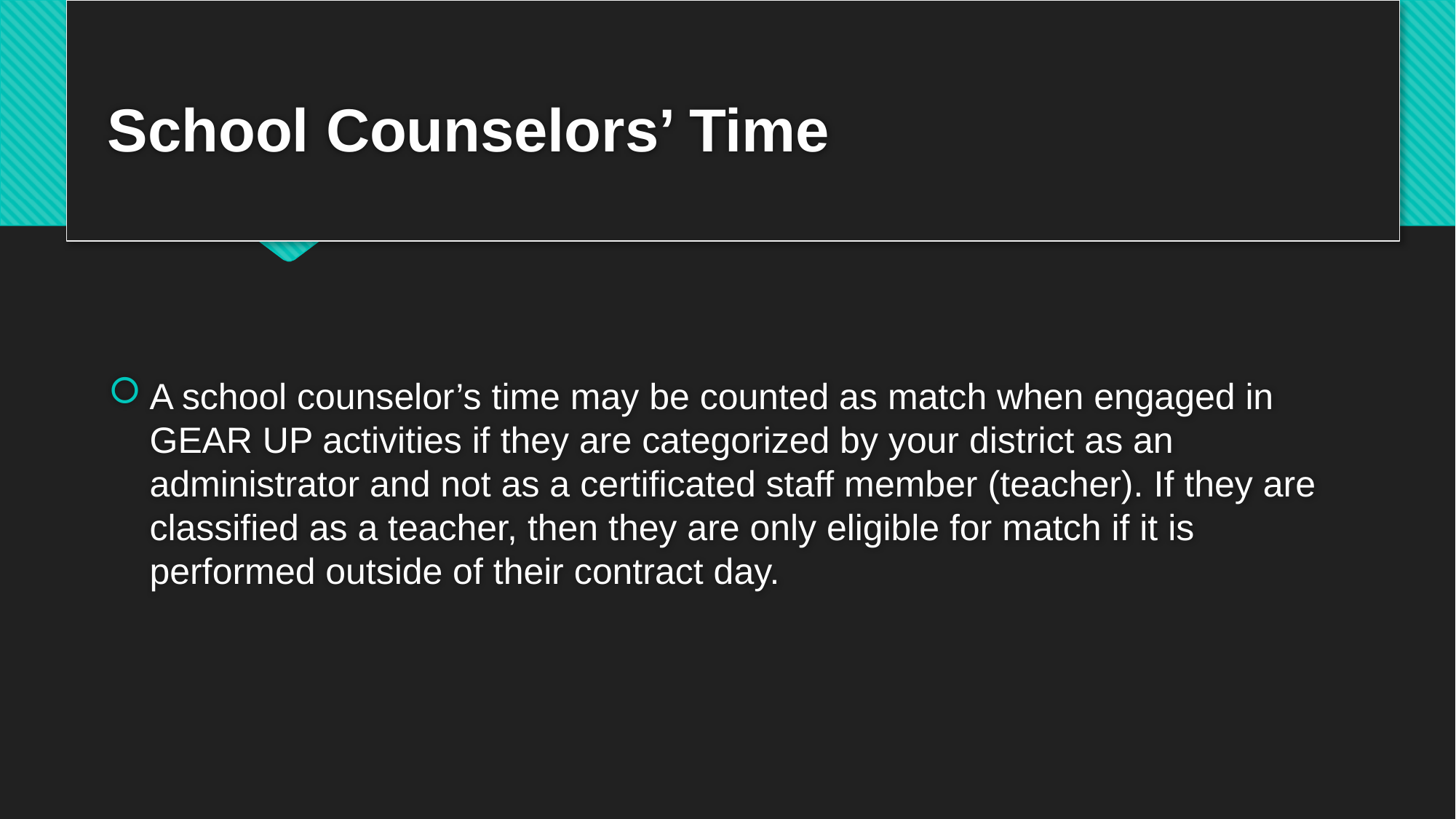

# School Counselors’ Time
A school counselor’s time may be counted as match when engaged in GEAR UP activities if they are categorized by your district as an administrator and not as a certificated staff member (teacher). If they are classified as a teacher, then they are only eligible for match if it is performed outside of their contract day.